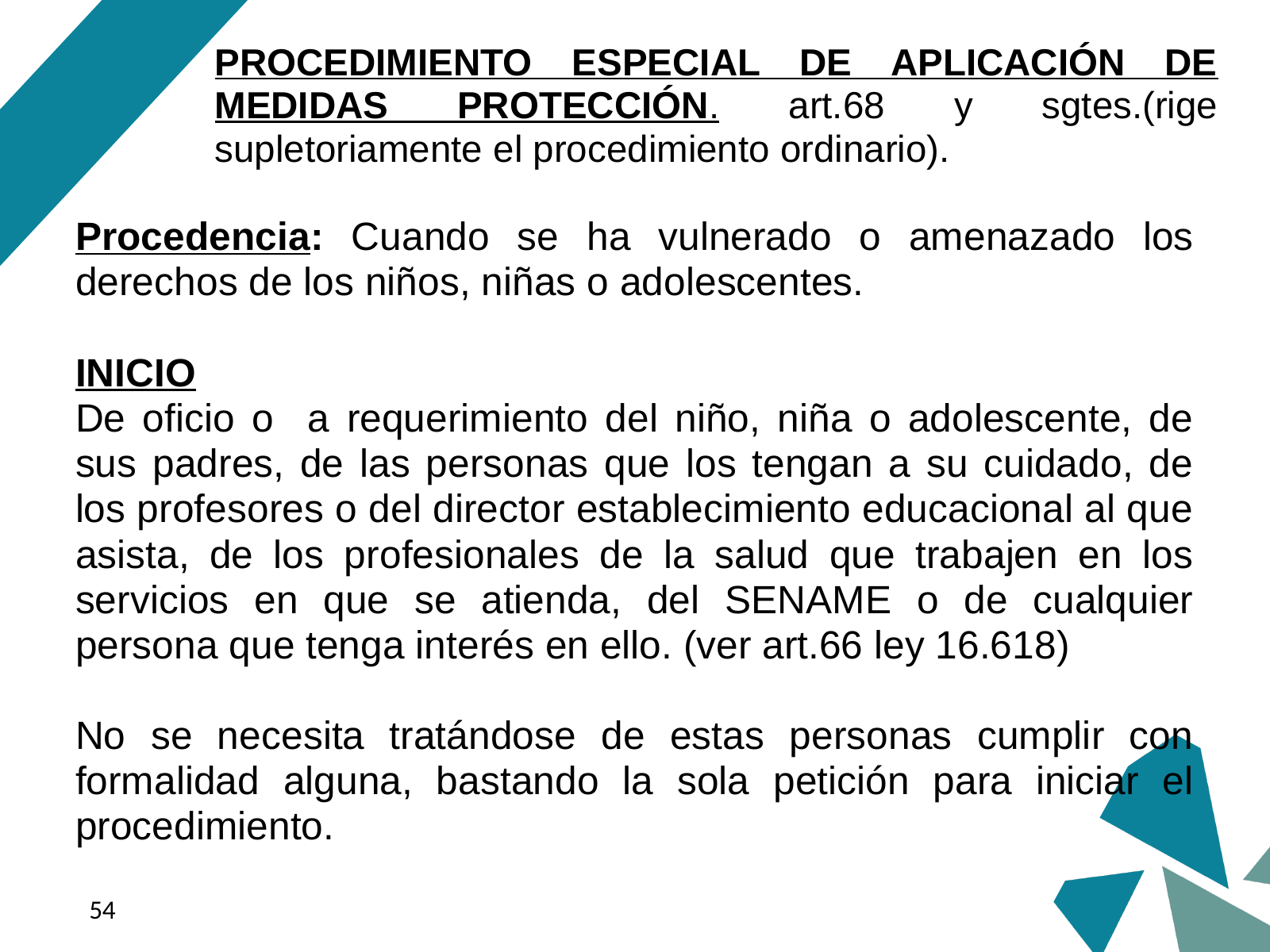

PROCEDIMIENTO ESPECIAL DE APLICACIÓN DE MEDIDAS PROTECCIÓN. art.68 y sgtes.(rige supletoriamente el procedimiento ordinario).

Procedencia: Cuando se ha vulnerado o amenazado los derechos de los niños, niñas o adolescentes.

INICIO
De oficio o  a requerimiento del niño, niña o adolescente, de sus padres, de las personas que los tengan a su cuidado, de los profesores o del director establecimiento educacional al que asista, de los profesionales de la salud que trabajen en los servicios en que se atienda, del SENAME o de cualquier persona que tenga interés en ello. (ver art.66 ley 16.618)

No se necesita tratándose de estas personas cumplir con formalidad alguna, bastando la sola petición para iniciar el procedimiento.

54